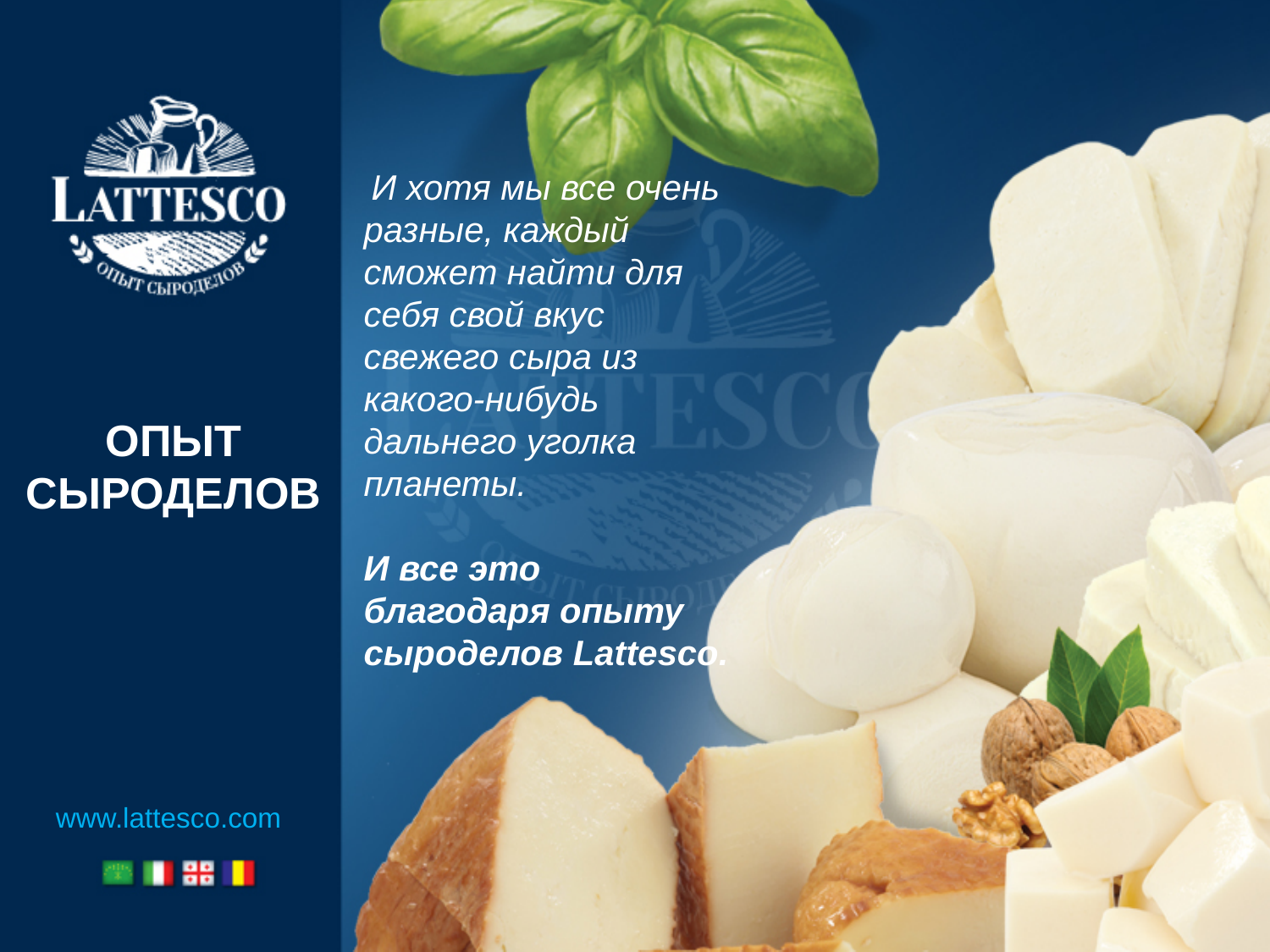

И хотя мы все очень разные, каждый сможет найти для себя свой вкус свежего сыра из какого-нибудь дальнего уголка планеты.
И все это благодаря опыту сыроделов Lattesco.

# ОПЫТ СЫРОДЕЛОВ
www.lattesco.com